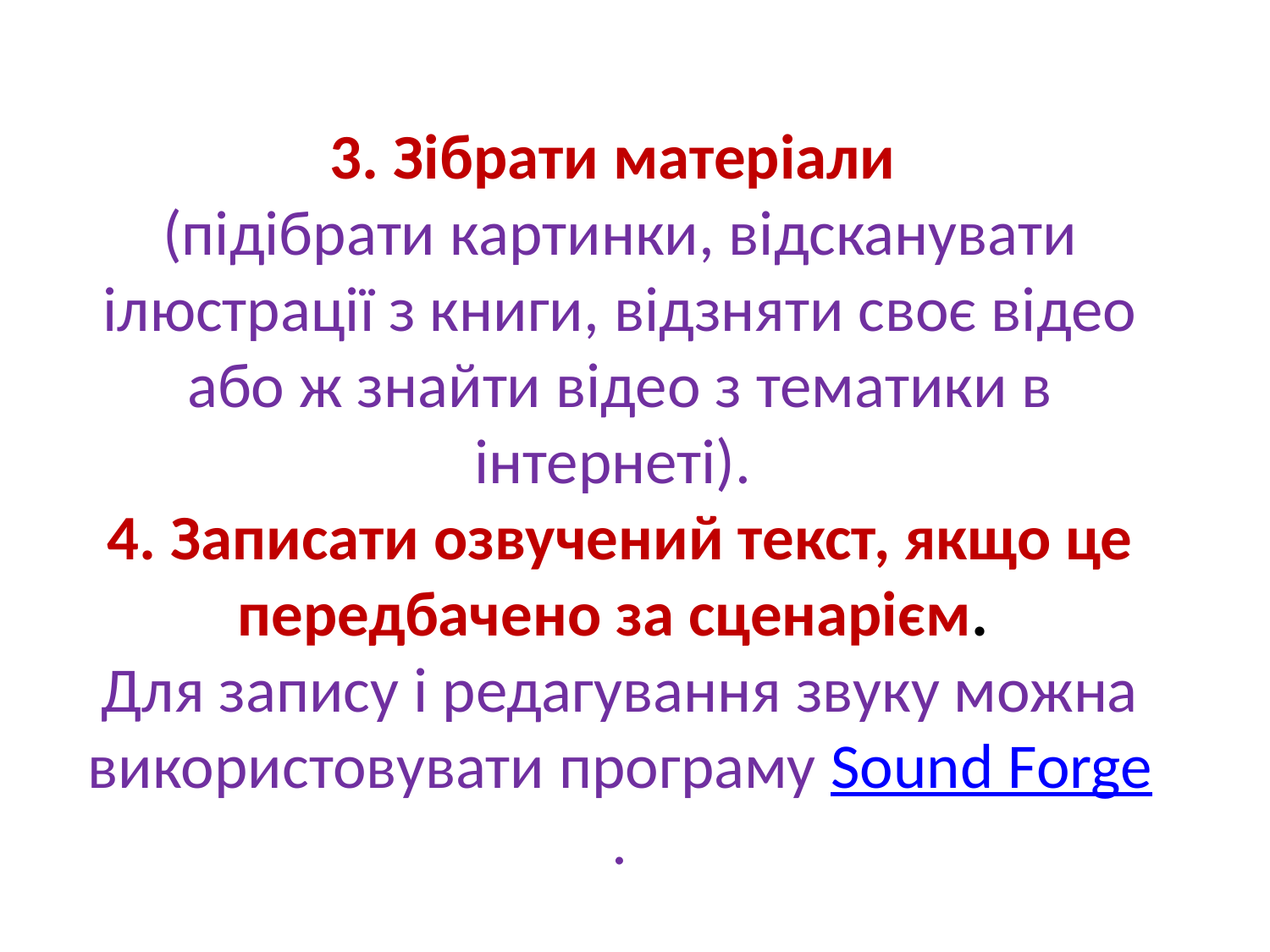

3. Зібрати матеріали
(підібрати картинки, відсканувати ілюстрації з книги, відзняти своє відео або ж знайти відео з тематики в інтернеті).
4. Записати озвучений текст, якщо це передбачено за сценарієм.
Для запису і редагування звуку можна використовувати програму Sound Forge.